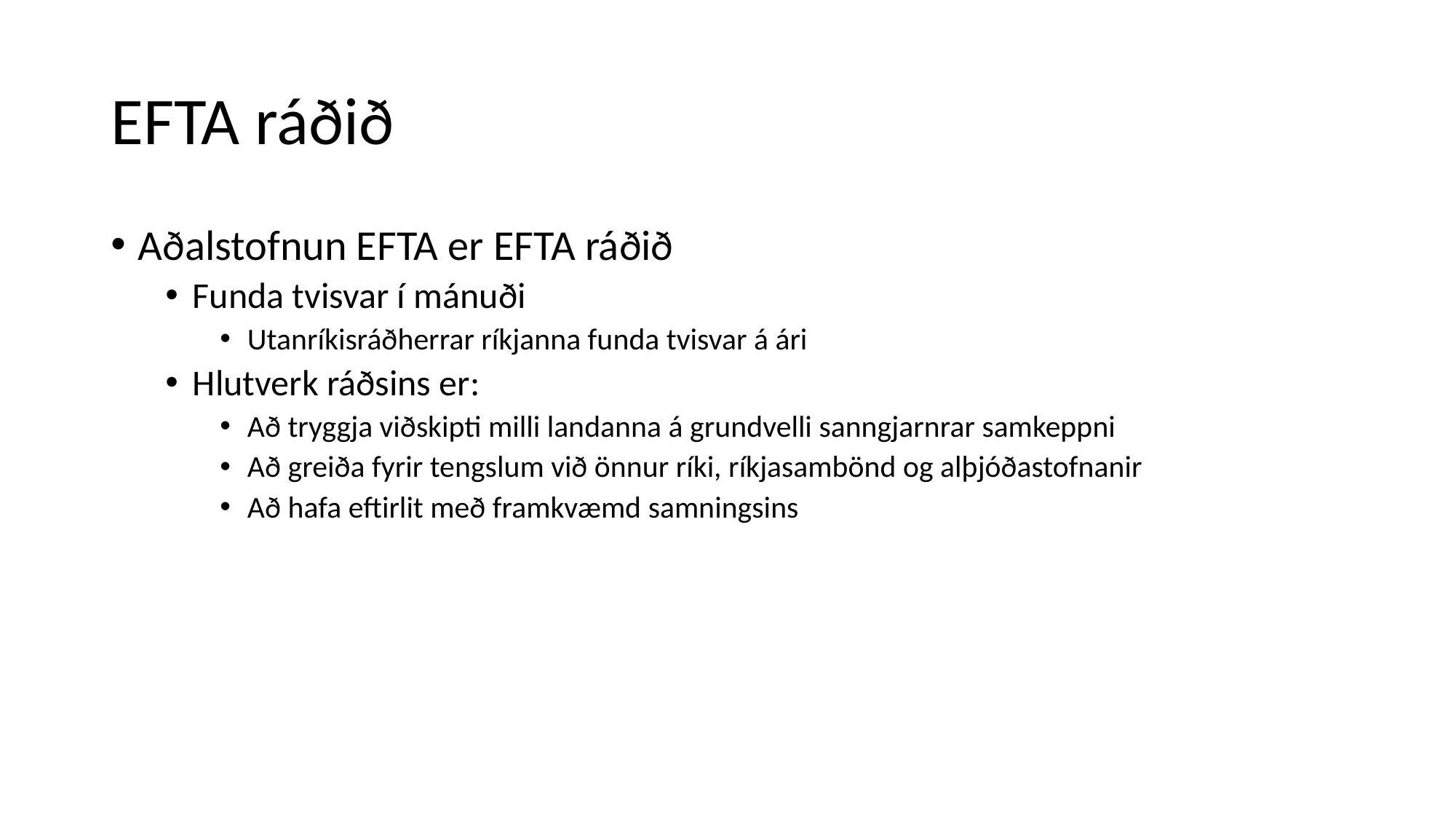

# EFTA ráðið
Aðalstofnun EFTA er EFTA ráðið
Funda tvisvar í mánuði
Utanríkisráðherrar ríkjanna funda tvisvar á ári
Hlutverk ráðsins er:
Að tryggja viðskipti milli landanna á grundvelli sanngjarnrar samkeppni
Að greiða fyrir tengslum við önnur ríki, ríkjasambönd og alþjóðastofnanir
Að hafa eftirlit með framkvæmd samningsins